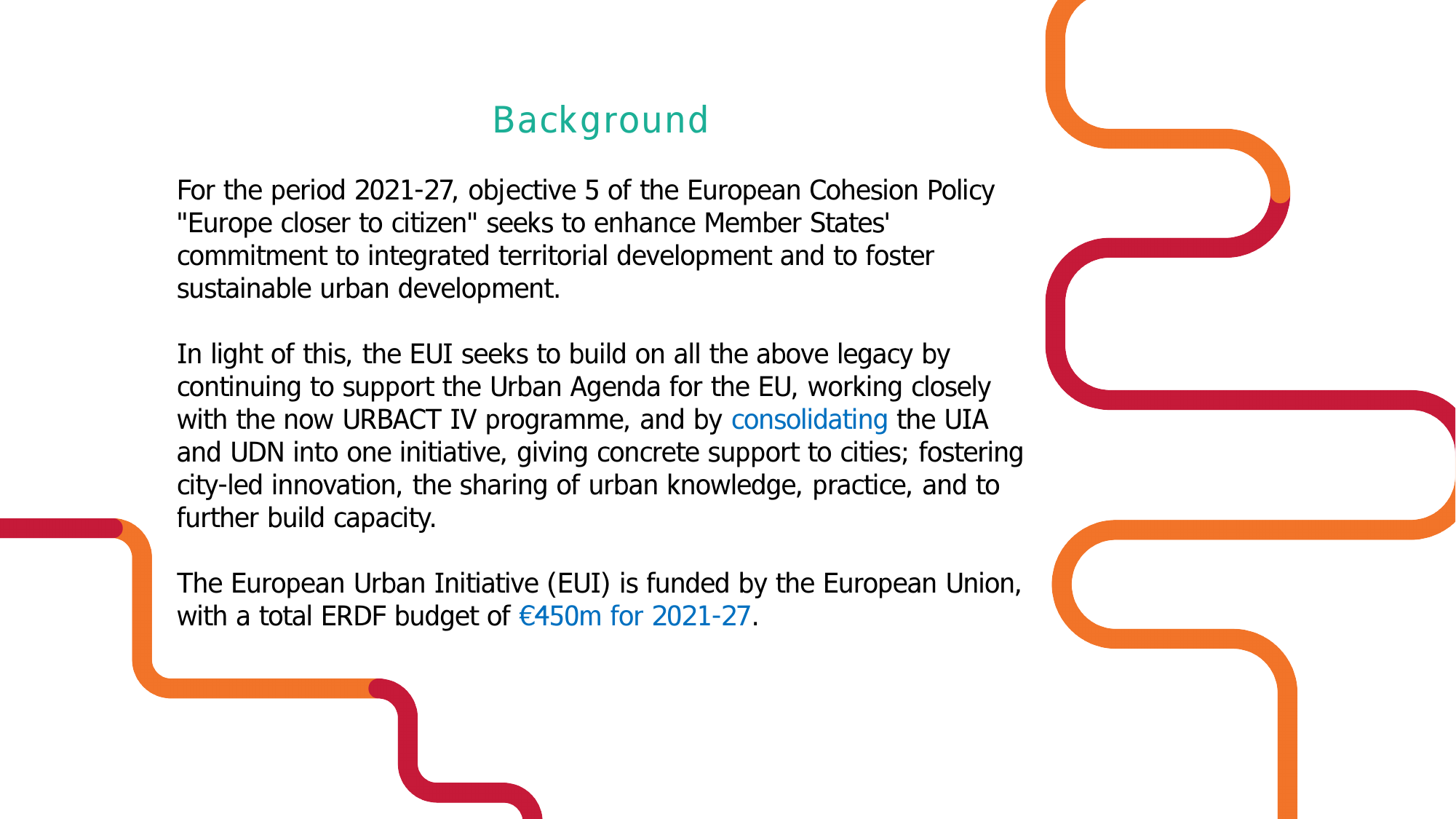

Background

For the period 2021-27, objective 5 of the European Cohesion Policy "Europe closer to citizen" seeks to enhance Member States' commitment to integrated territorial development and to foster sustainable urban development.

In light of this, the EUI seeks to build on all the above legacy by continuing to support the Urban Agenda for the EU, working closely with the now URBACT IV programme, and by consolidating the UIA and UDN into one initiative, giving concrete support to cities; fostering city-led innovation, the sharing of urban knowledge, practice, and to further build capacity.

The European Urban Initiative (EUI) is funded by the European Union, with a total ERDF budget of €450m for 2021-27.